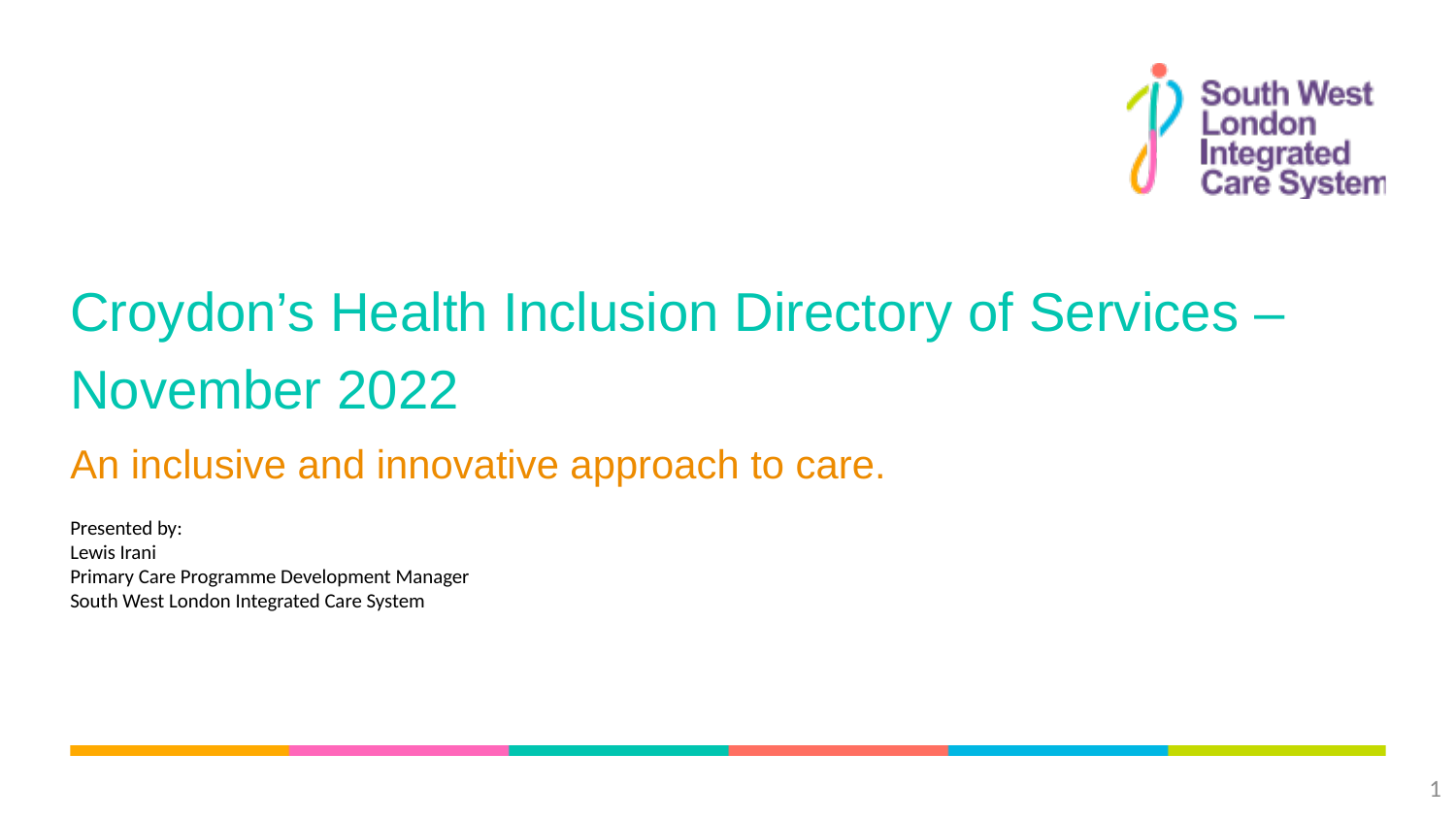

Croydon’s Health Inclusion Directory of Services – November 2022
An inclusive and innovative approach to care.
Presented by:
Lewis Irani
Primary Care Programme Development Manager
South West London Integrated Care System
1